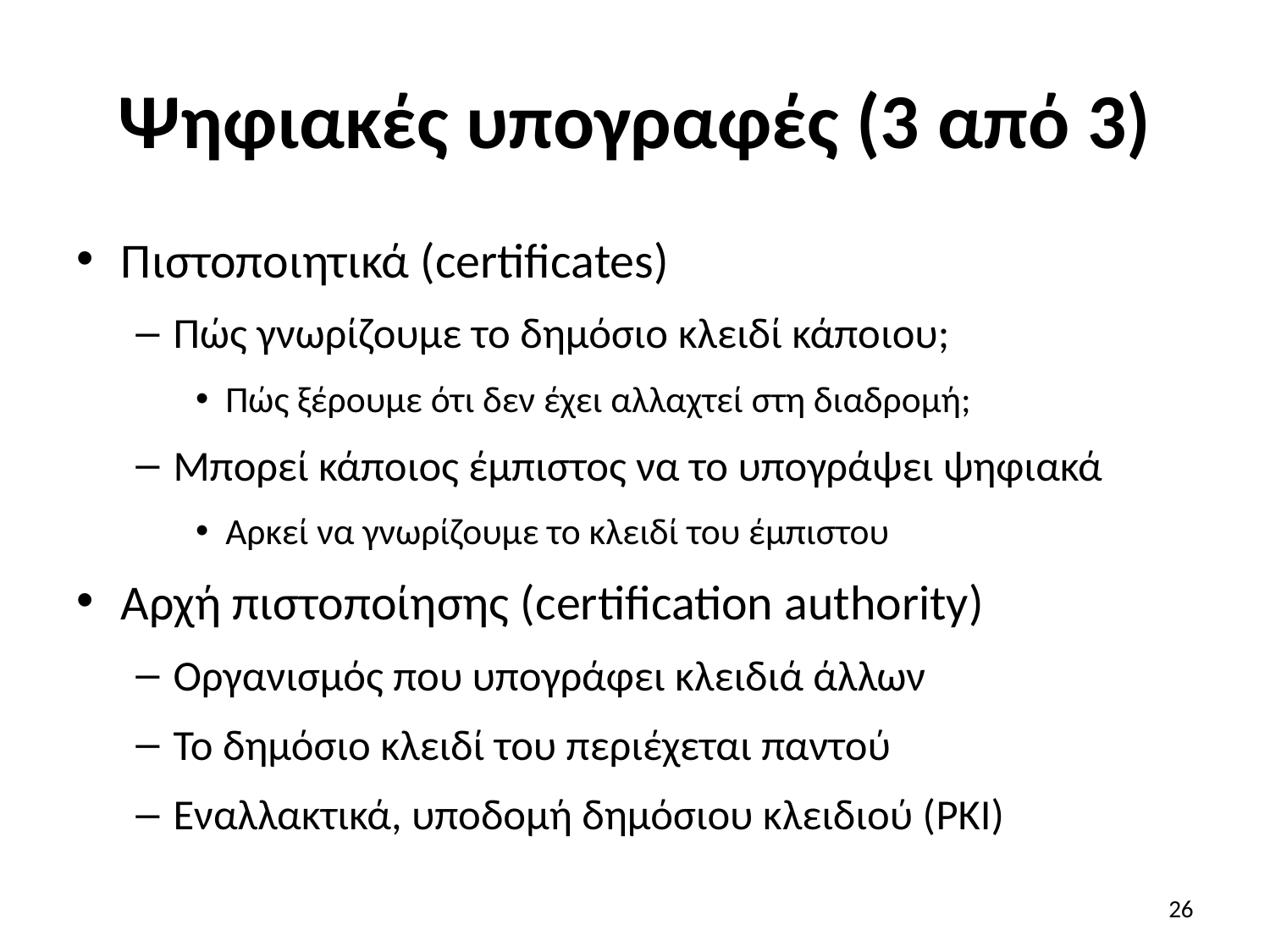

# Ψηφιακές υπογραφές (3 από 3)
Πιστοποιητικά (certificates)
Πώς γνωρίζουμε το δημόσιο κλειδί κάποιου;
Πώς ξέρουμε ότι δεν έχει αλλαχτεί στη διαδρομή;
Μπορεί κάποιος έμπιστος να το υπογράψει ψηφιακά
Αρκεί να γνωρίζουμε το κλειδί του έμπιστου
Αρχή πιστοποίησης (certification authority)
Οργανισμός που υπογράφει κλειδιά άλλων
Το δημόσιο κλειδί του περιέχεται παντού
Εναλλακτικά, υποδομή δημόσιου κλειδιού (PKI)
26